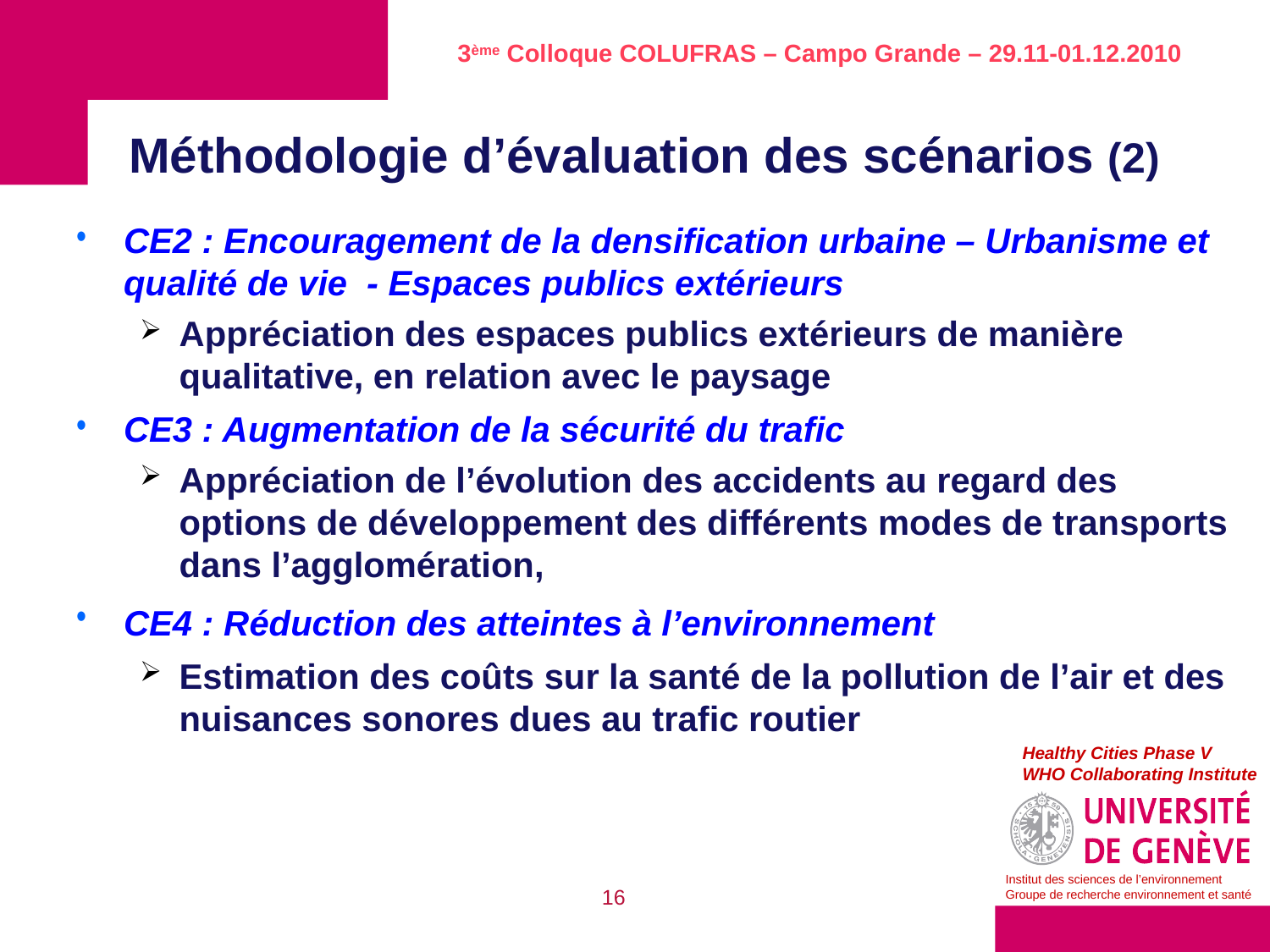

Méthodologie d’évaluation des scénarios (2)
CE2 : Encouragement de la densification urbaine – Urbanisme et qualité de vie  - Espaces publics extérieurs
Appréciation des espaces publics extérieurs de manière qualitative, en relation avec le paysage
CE3 : Augmentation de la sécurité du trafic
Appréciation de l’évolution des accidents au regard des options de développement des différents modes de transports dans l’agglomération,
CE4 : Réduction des atteintes à l’environnement
Estimation des coûts sur la santé de la pollution de l’air et des nuisances sonores dues au trafic routier